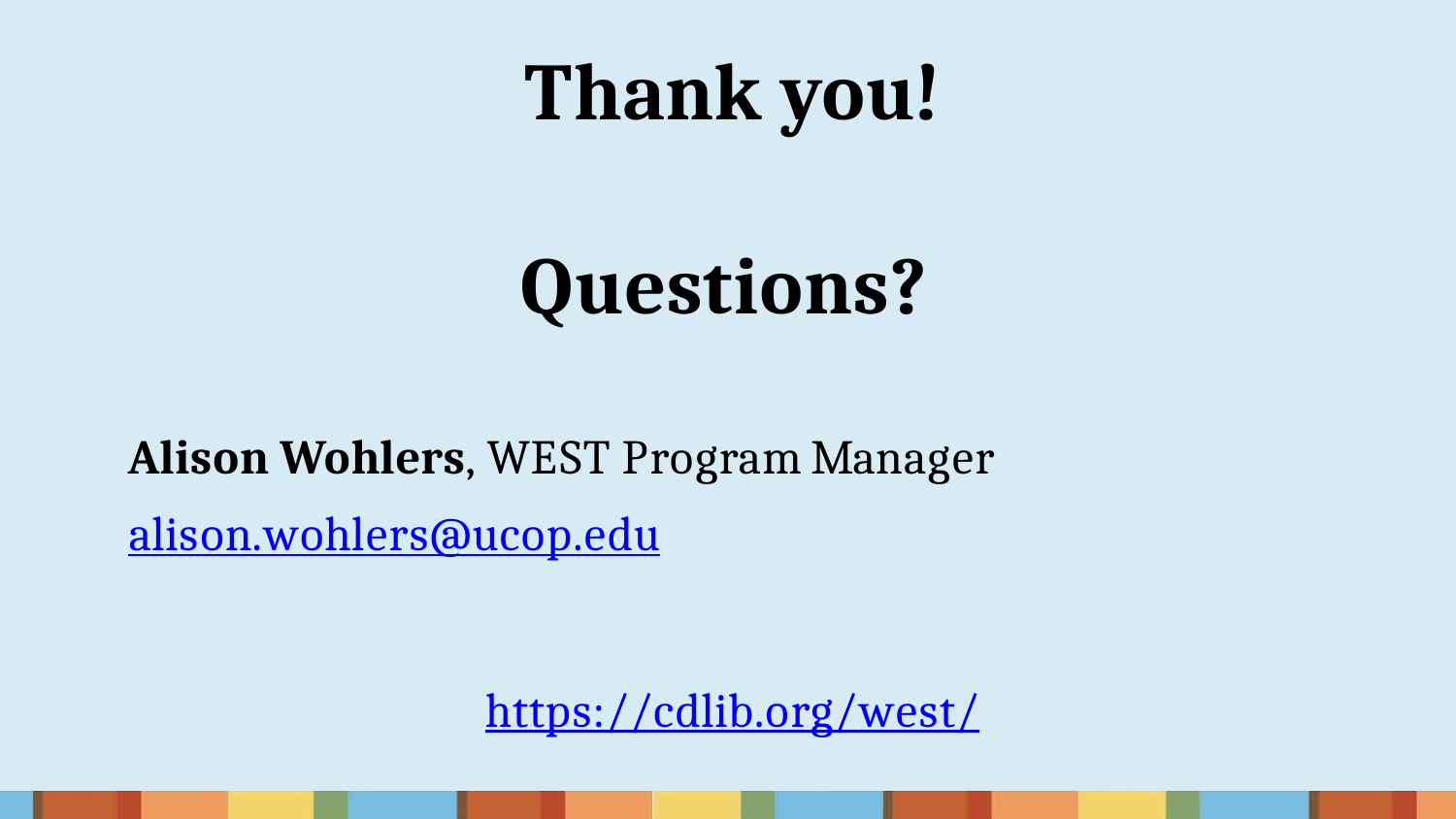

# Thank you! Questions?
Alison Wohlers, WEST Program Manager
alison.wohlers@ucop.edu

https://cdlib.org/west/